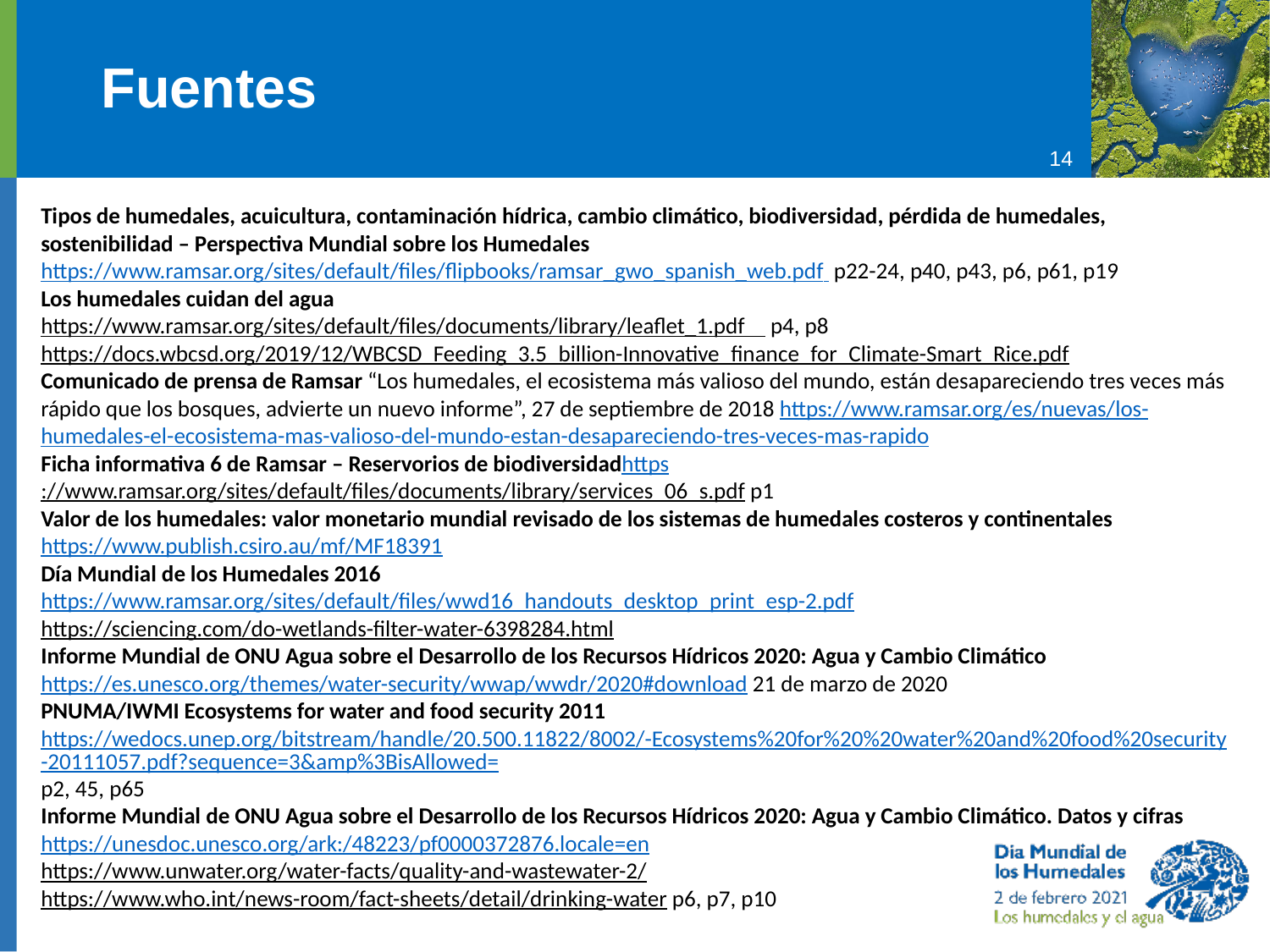

Fuentes
Tipos de humedales, acuicultura, contaminación hídrica, cambio climático, biodiversidad, pérdida de humedales, sostenibilidad – Perspectiva Mundial sobre los Humedales https://www.ramsar.org/sites/default/files/flipbooks/ramsar_gwo_spanish_web.pdf  p22-24, p40, p43, p6, p61, p19
Los humedales cuidan del agua
https://www.ramsar.org/sites/default/files/documents/library/leaflet_1.pdf     p4, p8
https://docs.wbcsd.org/2019/12/WBCSD_Feeding_3.5_billion-Innovative_finance_for_Climate-Smart_Rice.pdf
Comunicado de prensa de Ramsar “Los humedales, el ecosistema más valioso del mundo, están desapareciendo tres veces más rápido que los bosques, advierte un nuevo informe”, 27 de septiembre de 2018 https://www.ramsar.org/es/nuevas/los-humedales-el-ecosistema-mas-valioso-del-mundo-estan-desapareciendo-tres-veces-mas-rapido
Ficha informativa 6 de Ramsar – Reservorios de biodiversidadhttps://www.ramsar.org/sites/default/files/documents/library/services_06_s.pdf p1
Valor de los humedales: valor monetario mundial revisado de los sistemas de humedales costeros y continentales https://www.publish.csiro.au/mf/MF18391
Día Mundial de los Humedales 2016
https://www.ramsar.org/sites/default/files/wwd16_handouts_desktop_print_esp-2.pdf
https://sciencing.com/do-wetlands-filter-water-6398284.html
Informe Mundial de ONU Agua sobre el Desarrollo de los Recursos Hídricos 2020: Agua y Cambio Climático
https://es.unesco.org/themes/water-security/wwap/wwdr/2020#download 21 de marzo de 2020
PNUMA/IWMI Ecosystems for water and food security 2011 https://wedocs.unep.org/bitstream/handle/20.500.11822/8002/-Ecosystems%20for%20%20water%20and%20food%20security-20111057.pdf?sequence=3&amp%3BisAllowed=p2, 45, p65
Informe Mundial de ONU Agua sobre el Desarrollo de los Recursos Hídricos 2020: Agua y Cambio Climático. Datos y cifras
https://unesdoc.unesco.org/ark:/48223/pf0000372876.locale=en
https://www.unwater.org/water-facts/quality-and-wastewater-2/
https://www.who.int/news-room/fact-sheets/detail/drinking-water p6, p7, p10